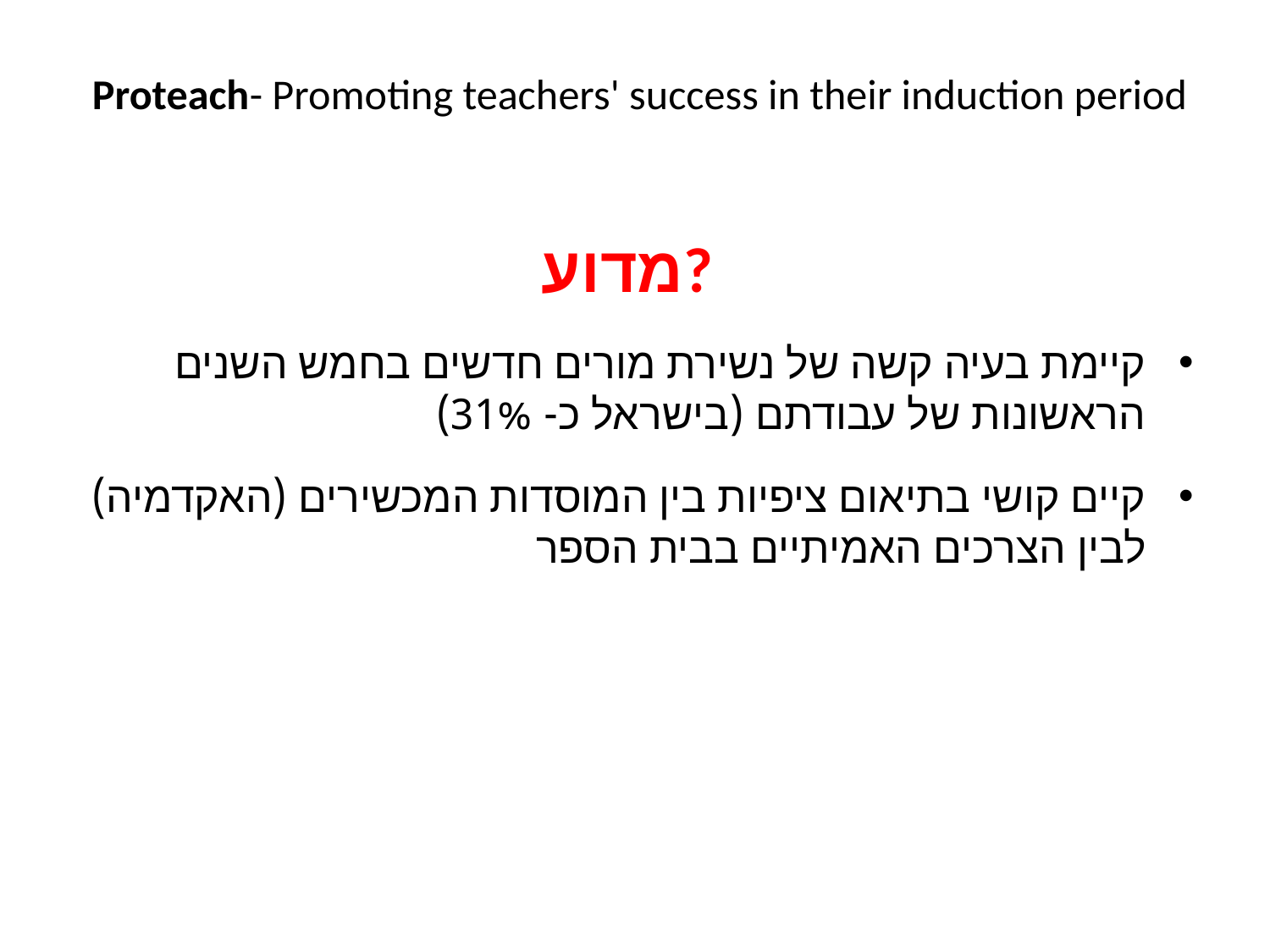

# Proteach- Promoting teachers' success in their induction period
מדוע?
קיימת בעיה קשה של נשירת מורים חדשים בחמש השנים הראשונות של עבודתם (בישראל כ- 31%)
קיים קושי בתיאום ציפיות בין המוסדות המכשירים (האקדמיה) לבין הצרכים האמיתיים בבית הספר